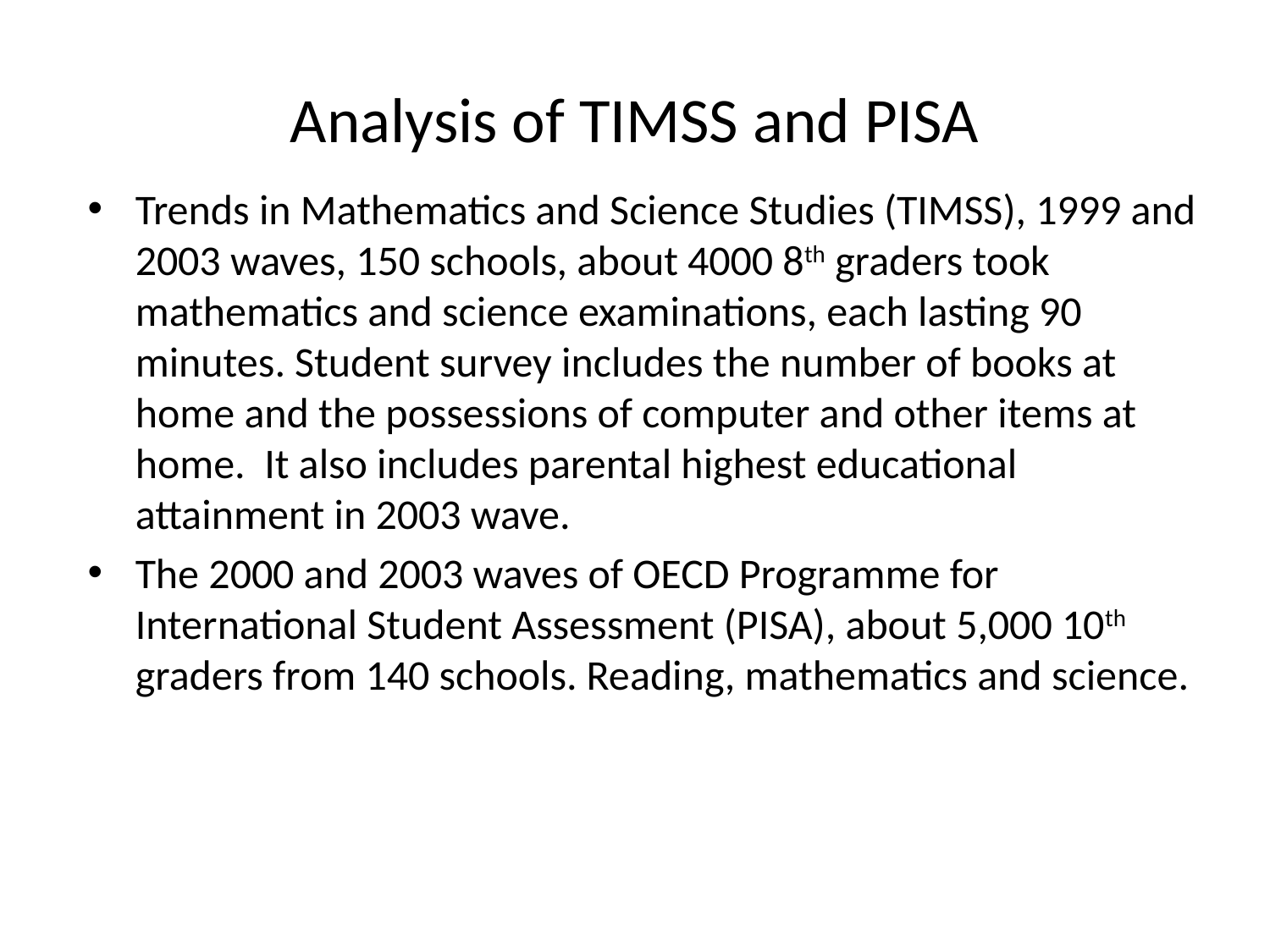

# Analysis of TIMSS and PISA
Trends in Mathematics and Science Studies (TIMSS), 1999 and 2003 waves, 150 schools, about 4000 8th graders took mathematics and science examinations, each lasting 90 minutes. Student survey includes the number of books at home and the possessions of computer and other items at home.  It also includes parental highest educational attainment in 2003 wave.
The 2000 and 2003 waves of OECD Programme for International Student Assessment (PISA), about 5,000 10th graders from 140 schools. Reading, mathematics and science.